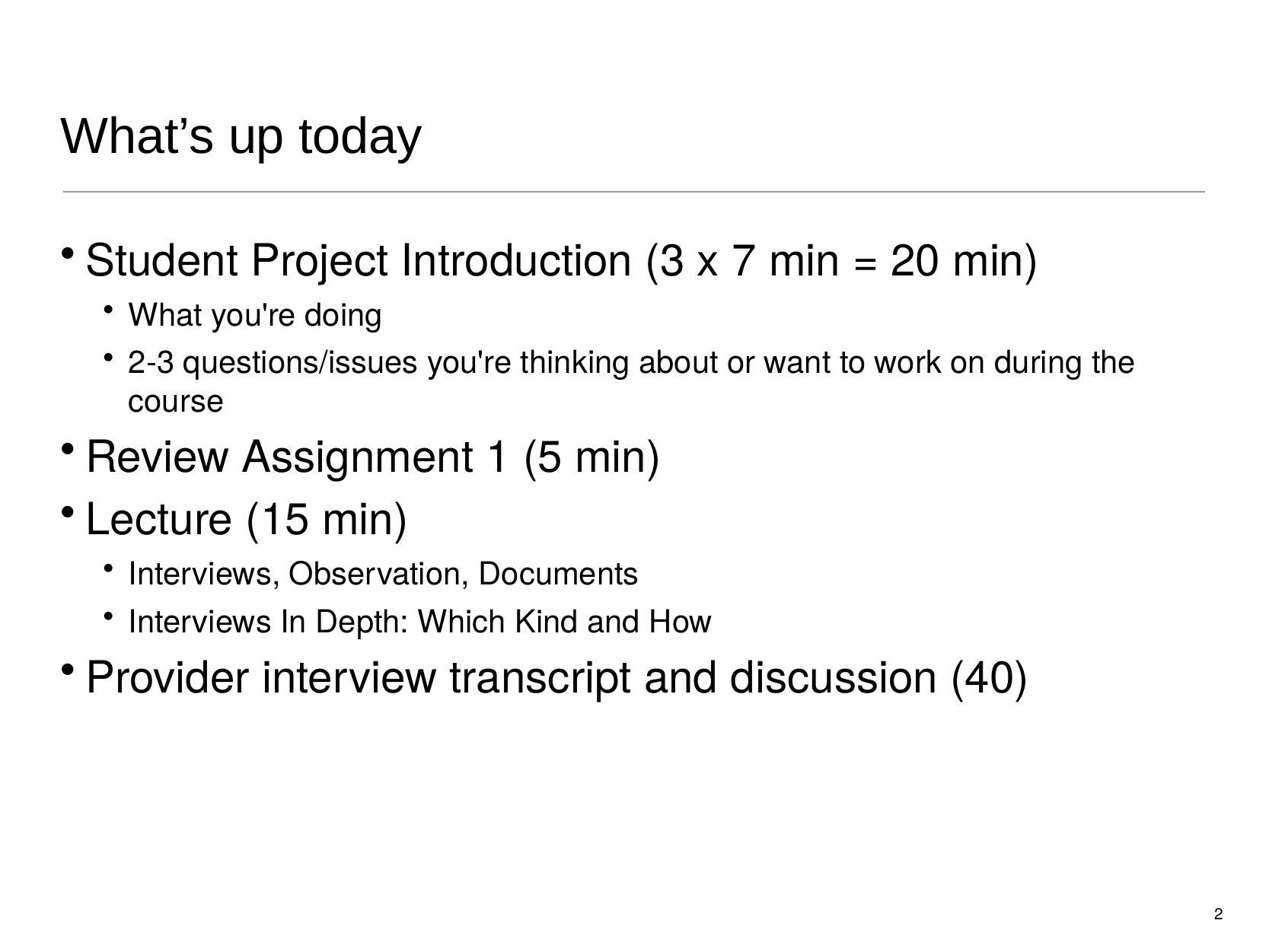

# What’s up today
Student Project Introduction (3 x 7 min = 20 min)
What you're doing
2-3 questions/issues you're thinking about or want to work on during the course
Review Assignment 1 (5 min)
Lecture (15 min)
Interviews, Observation, Documents
Interviews In Depth: Which Kind and How
Provider interview transcript and discussion (40)
2